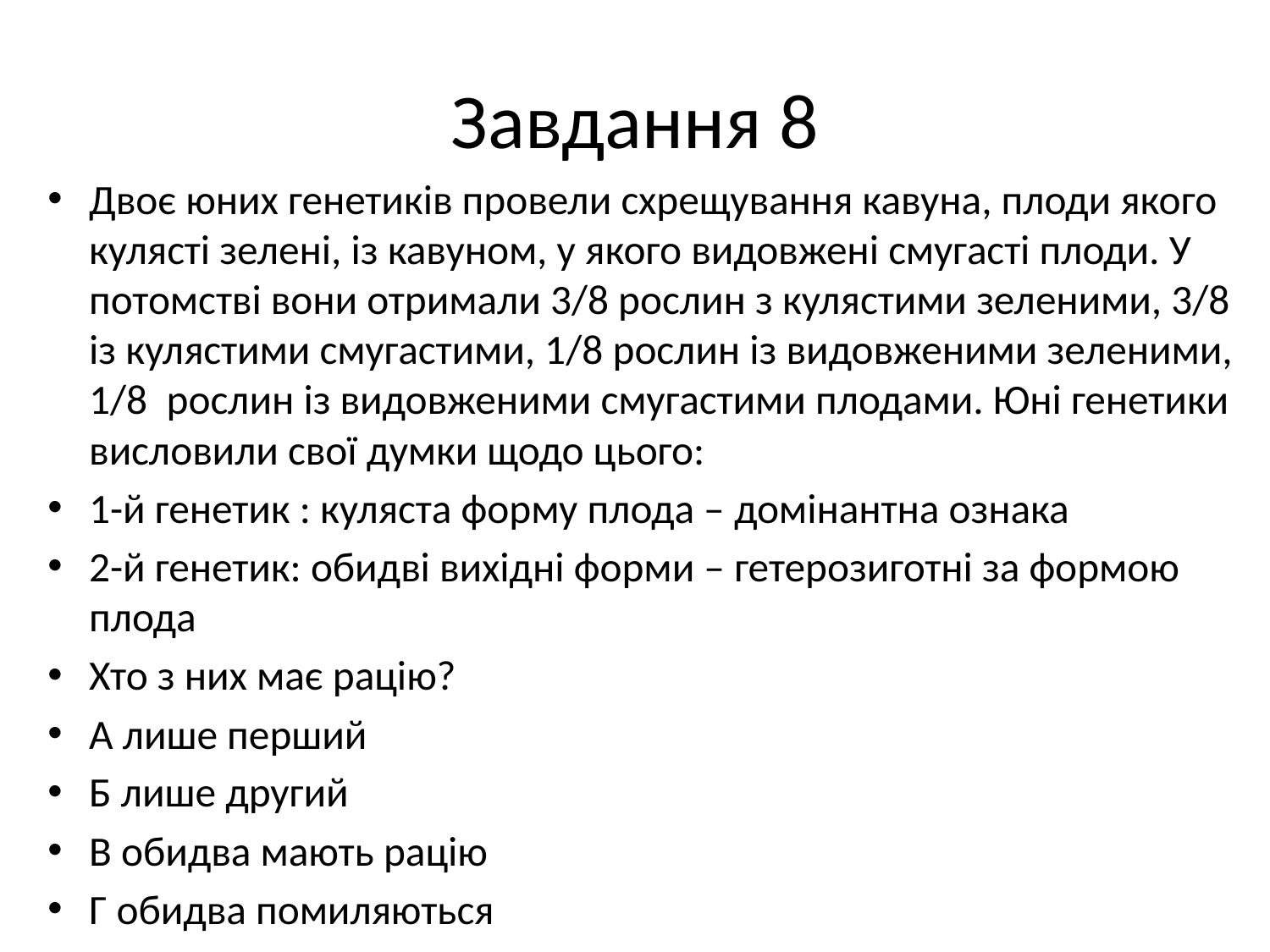

# Завдання 8
Двоє юних генетиків провели схрещування кавуна, плоди якого кулясті зелені, із кавуном, у якого видовжені смугасті плоди. У потомстві вони отримали 3/8 рослин з кулястими зеленими, 3/8 із кулястими смугастими, 1/8 рослин із видовженими зеленими, 1/8  рослин із видовженими смугастими плодами. Юні генетики висловили свої думки щодо цього:
1-й генетик : куляста форму плода – домінантна ознака
2-й генетик: обидві вихідні форми – гетерозиготні за формою плода
Хто з них має рацію?
А лише перший
Б лише другий
В обидва мають рацію
Г обидва помиляються